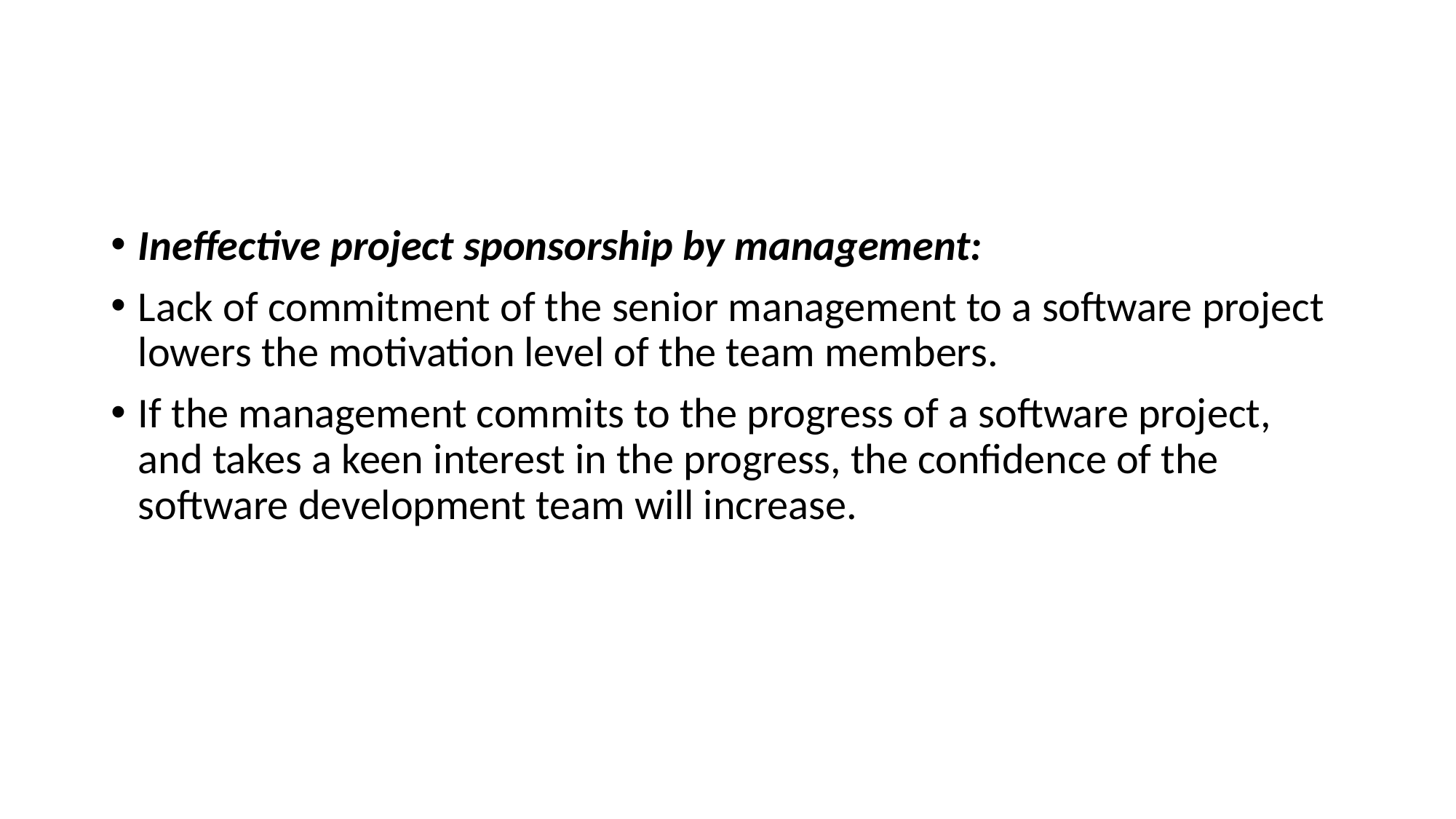

#
Ineffective project sponsorship by management:
Lack of commitment of the senior management to a software project lowers the motivation level of the team members.
If the management commits to the progress of a software project, and takes a keen interest in the progress, the confidence of the software development team will increase.